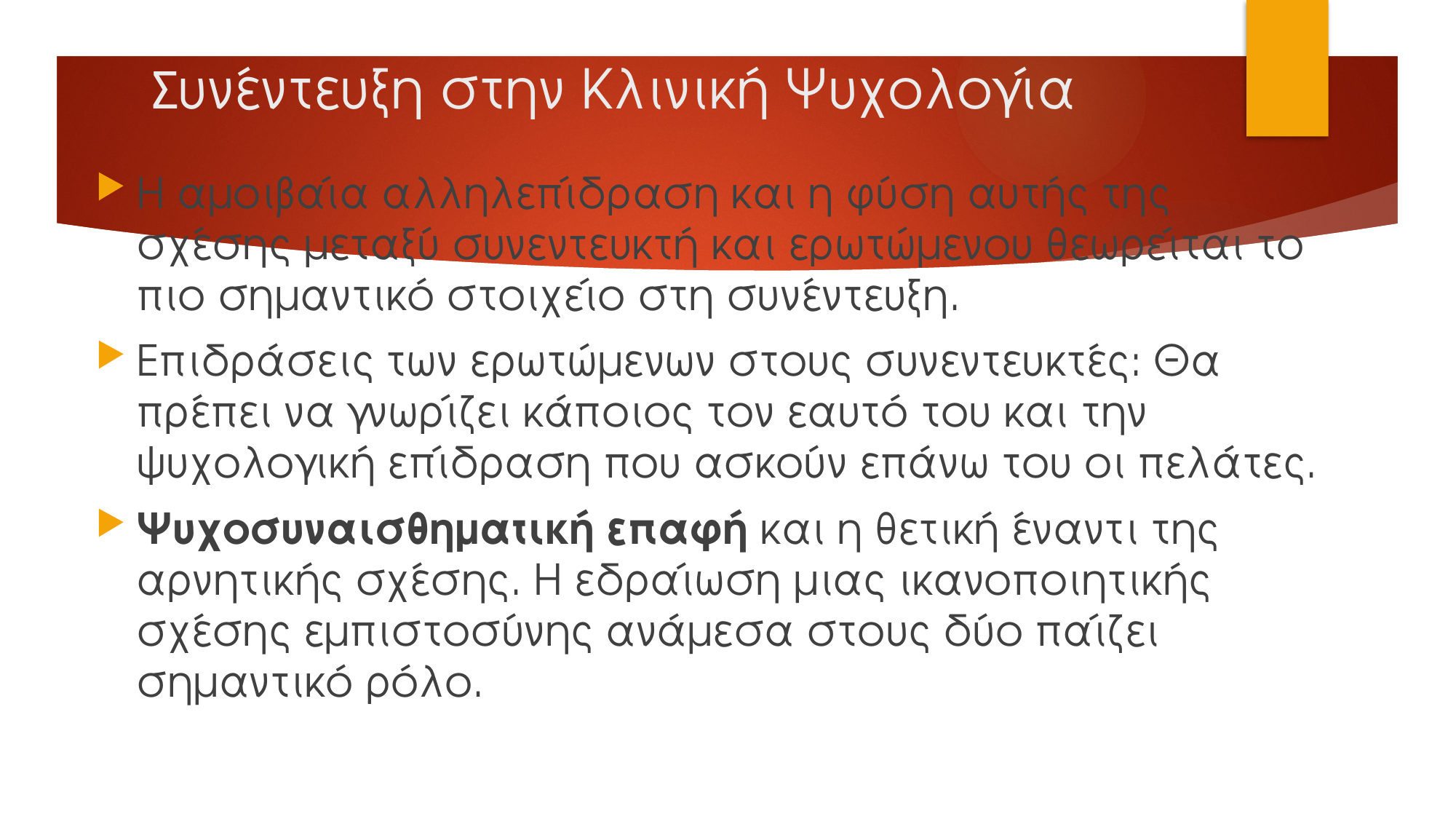

# Συνέντευξη στην Κλινική Ψυχολογία

Η αμοιβαία αλληλεπίδραση και η φύση αυτής της σχέσης μεταξύ συνεντευκτή και ερωτώμενου θεωρείται το πιο σημαντικό στοιχείο στη συνέντευξη.
Επιδράσεις των ερωτώμενων στους συνεντευκτές: Θα πρέπει να γνωρίζει κάποιος τον εαυτό του και την ψυχολογική επίδραση που ασκούν επάνω του οι πελάτες.
Ψυχοσυναισθηματική επαφή και η θετική έναντι της αρνητικής σχέσης. Η εδραίωση μιας ικανοποιητικής σχέσης εμπιστοσύνης ανάμεσα στους δύο παίζει σημαντικό ρόλο.